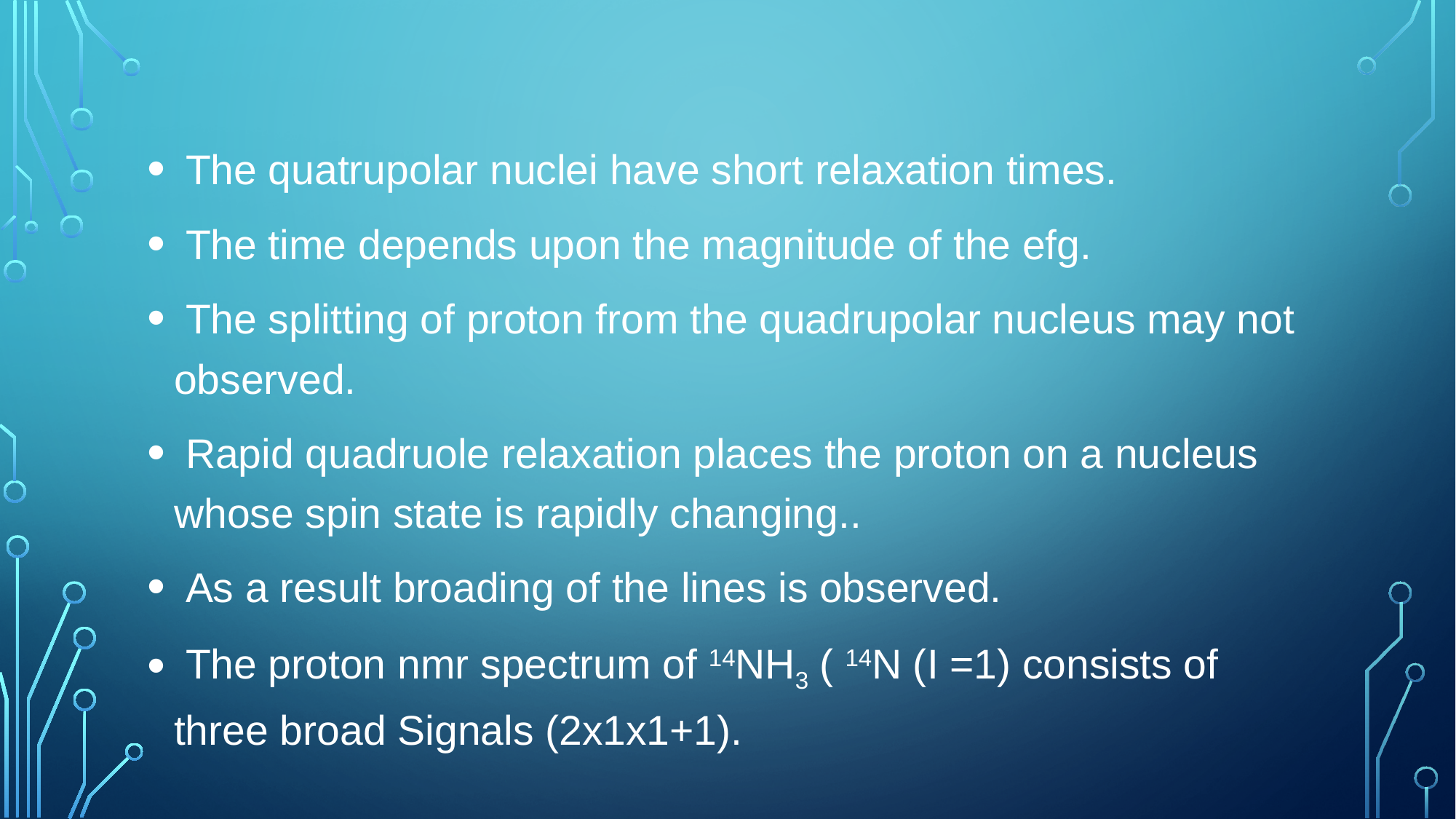

The quatrupolar nuclei have short relaxation times.
 The time depends upon the magnitude of the efg.
 The splitting of proton from the quadrupolar nucleus may not observed.
 Rapid quadruole relaxation places the proton on a nucleus whose spin state is rapidly changing..
 As a result broading of the lines is observed.
 The proton nmr spectrum of 14NH3 ( 14N (I =1) consists of three broad Signals (2x1x1+1).